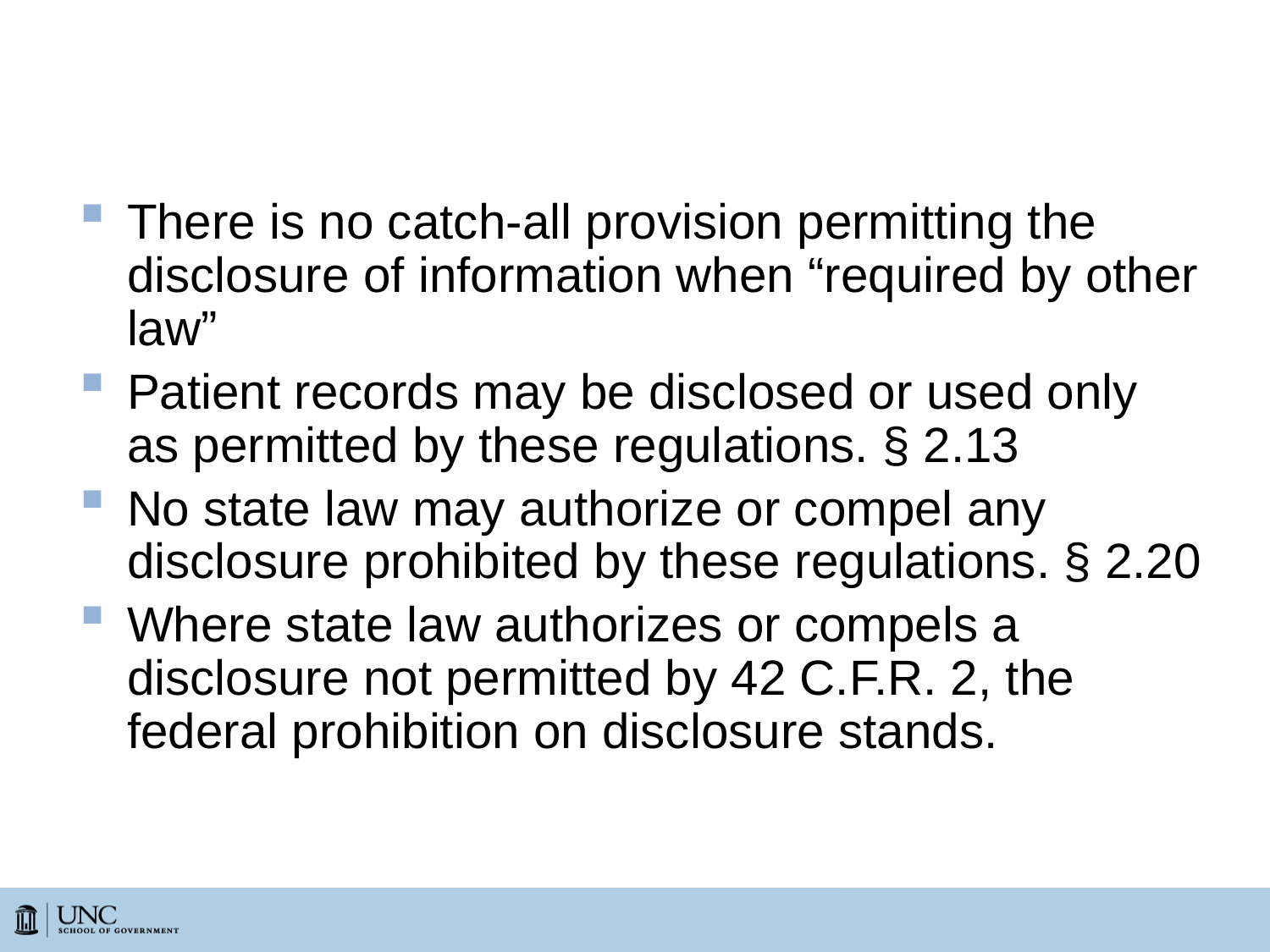

# 42 CFR Part 2
There is no catch-all provision permitting the disclosure of information when “required by other law”
Patient records may be disclosed or used only as permitted by these regulations. § 2.13
No state law may authorize or compel any disclosure prohibited by these regulations. § 2.20
Where state law authorizes or compels a disclosure not permitted by 42 C.F.R. 2, the federal prohibition on disclosure stands.